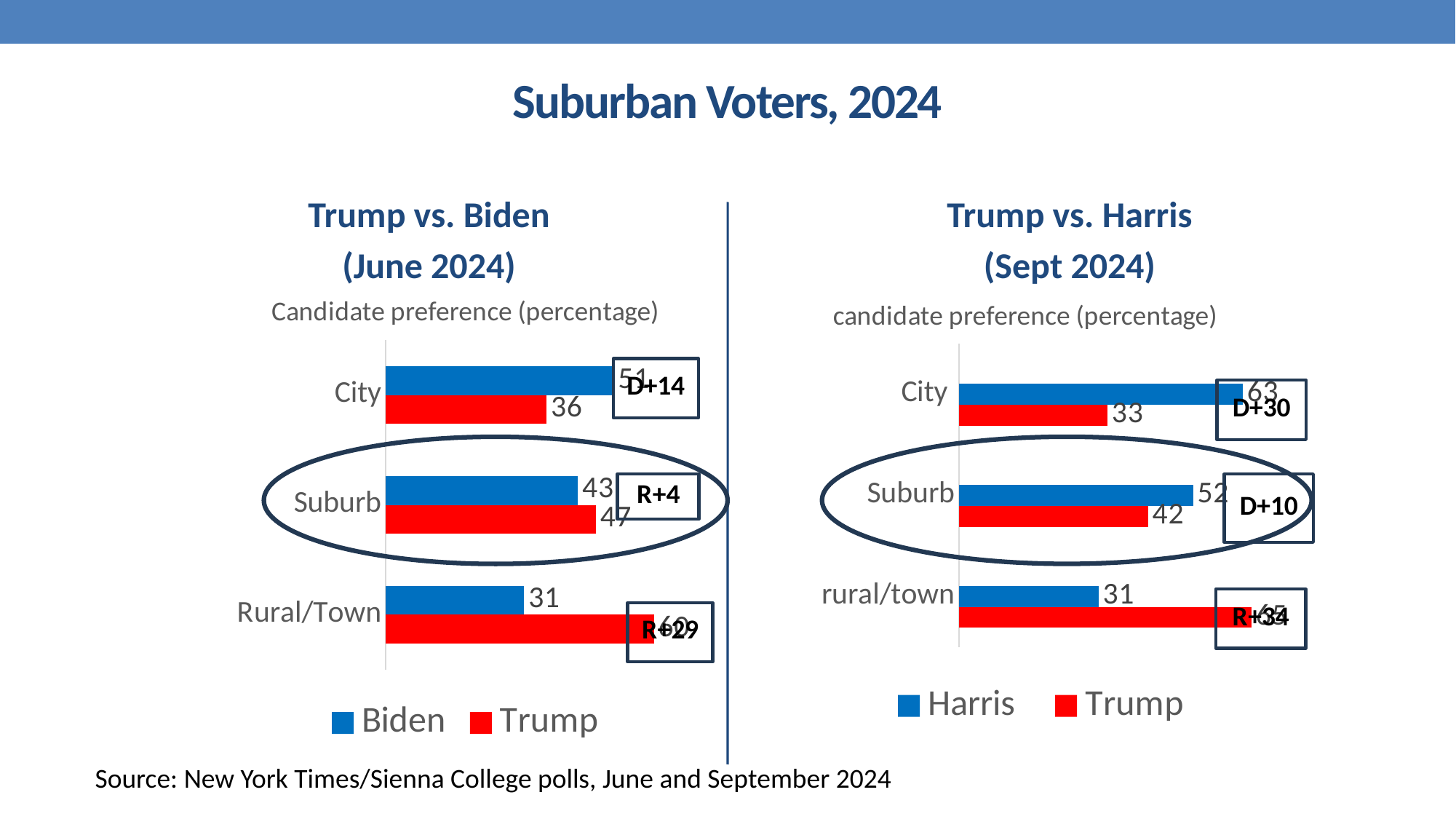

# Suburban Voters, 2024
Trump vs. Biden
(June 2024)
Trump vs. Harris
(Sept 2024)

### Chart: candidate preference (percentage)

| Category | Trump | Harris |  |
|---|---|---|---|
| rural/town | 65.0 | 31.0 | None |
| Suburb | 42.0 | 52.0 | None |
| City  | 33.0 | 63.0 | None |

### Chart: Candidate preference (percentage)

| Category | Trump | Biden |
|---|---|---|
| Rural/Town | 60.0 | 31.0 |
| Suburb | 47.0 | 43.0 |
| City | 36.0 | 51.0 |
Source: New York Times/Sienna College polls, June and September 2024